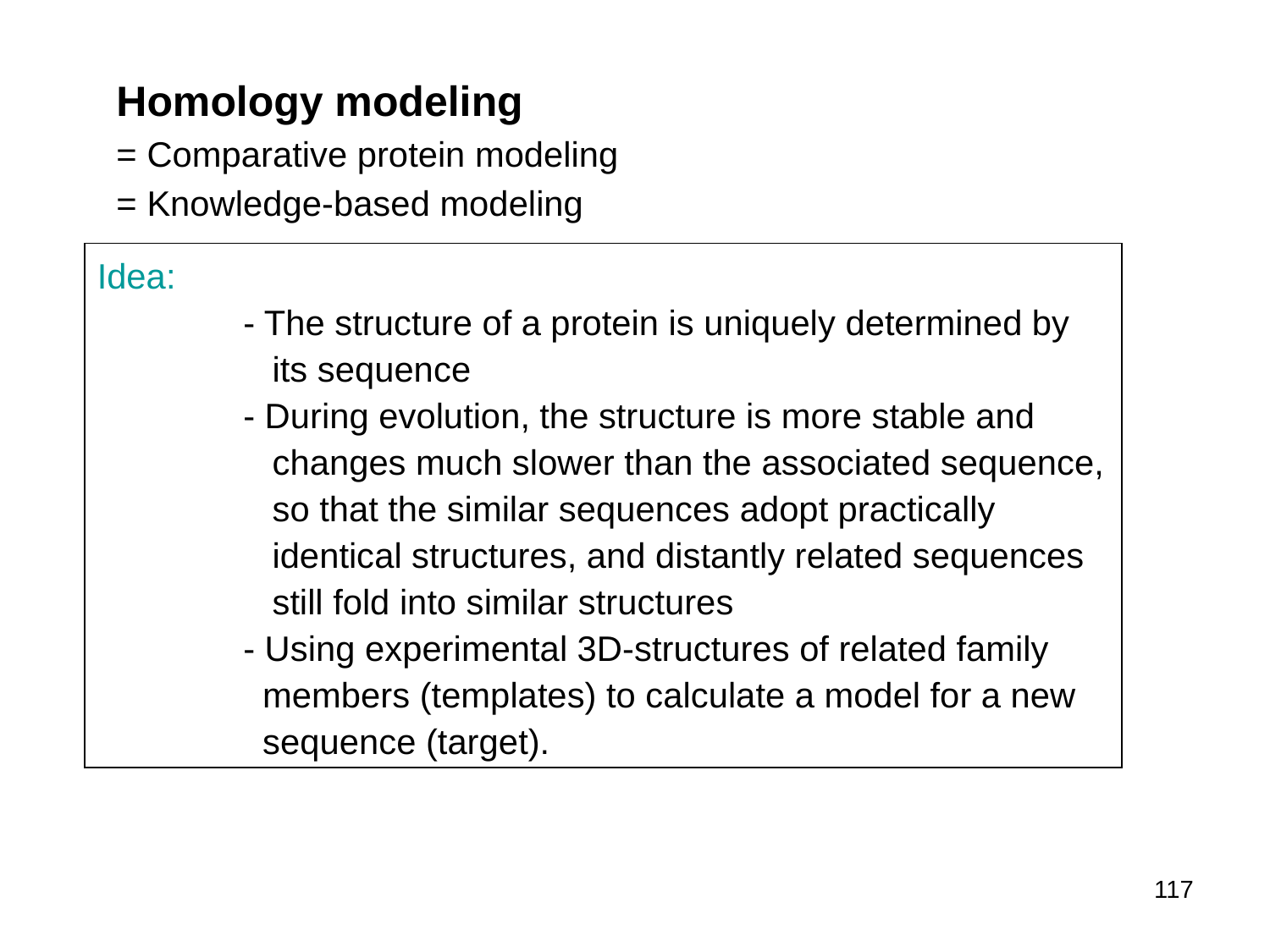

Homology modeling
= Comparative protein modeling
= Knowledge-based modeling
Idea:
               - The structure of a protein is uniquely determined by
                  its sequence
               - During evolution, the structure is more stable and
                  changes much slower than the associated sequence,
                  so that the similar sequences adopt practically
                  identical structures, and distantly related sequences
                  still fold into similar structures
               - Using experimental 3D-structures of related family
                 members (templates) to calculate a model for a new
                 sequence (target).
117